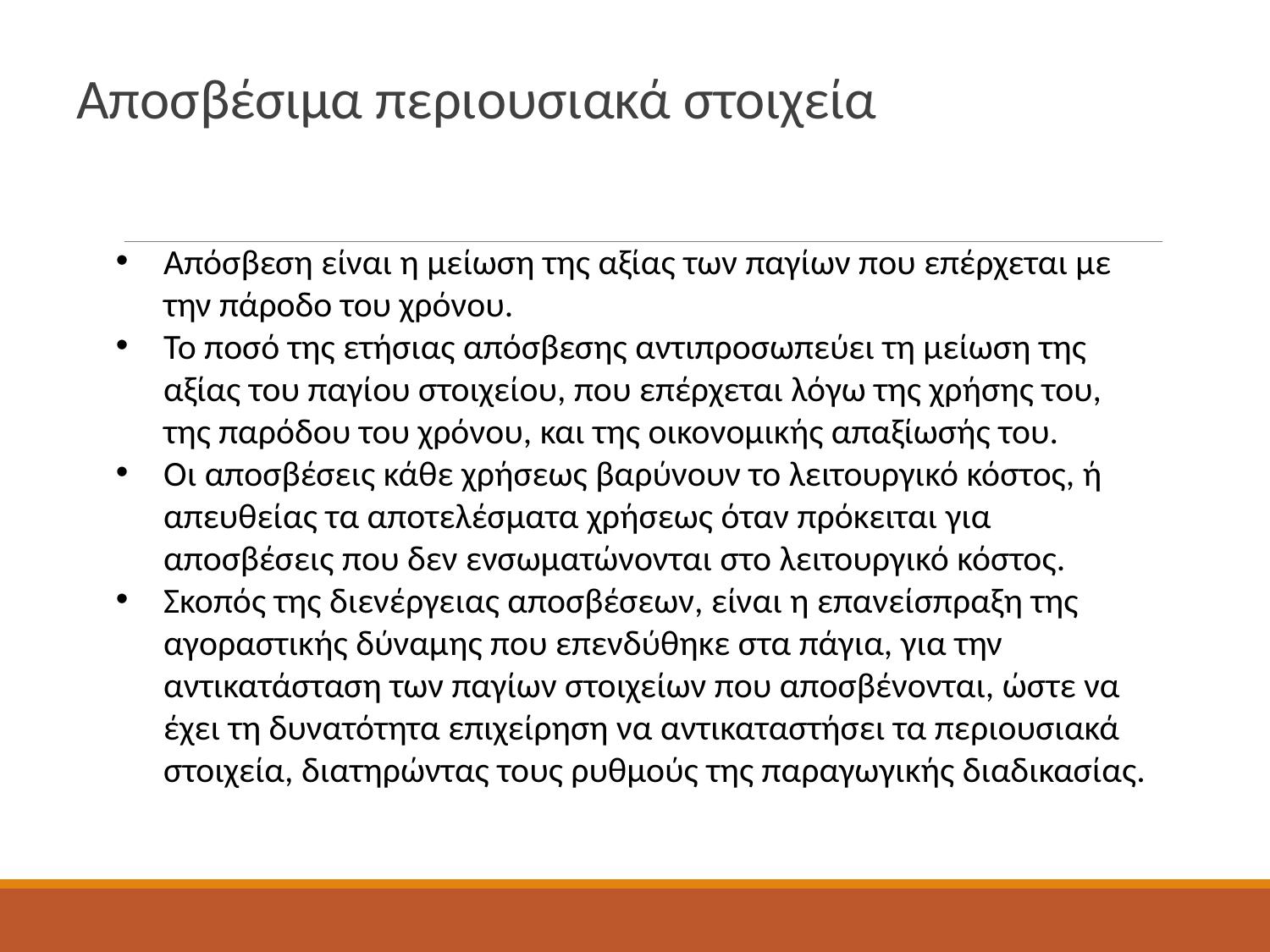

Αποσβέσιμα περιουσιακά στοιχεία

Απόσβεση είναι η μείωση της αξίας των παγίων που επέρχεται με την πάροδο του χρόνου.
Το ποσό της ετήσιας απόσβεσης αντιπροσωπεύει τη μείωση της αξίας του παγίου στοιχείου, που επέρχεται λόγω της χρήσης του, της παρόδου του χρόνου, και της οικονομικής απαξίωσής του.
Οι αποσβέσεις κάθε χρήσεως βαρύνουν το λειτουργικό κόστος, ή απευθείας τα αποτελέσματα χρήσεως όταν πρόκειται για αποσβέσεις που δεν ενσωματώνονται στο λειτουργικό κόστος.
Σκοπός της διενέργειας αποσβέσεων, είναι η επανείσπραξη της αγοραστικής δύναμης που επενδύθηκε στα πάγια, για την αντικατάσταση των παγίων στοιχείων που αποσβένονται, ώστε να έχει τη δυνατότητα επιχείρηση να αντικαταστήσει τα περιουσιακά στοιχεία, διατηρώντας τους ρυθμούς της παραγωγικής διαδικασίας.